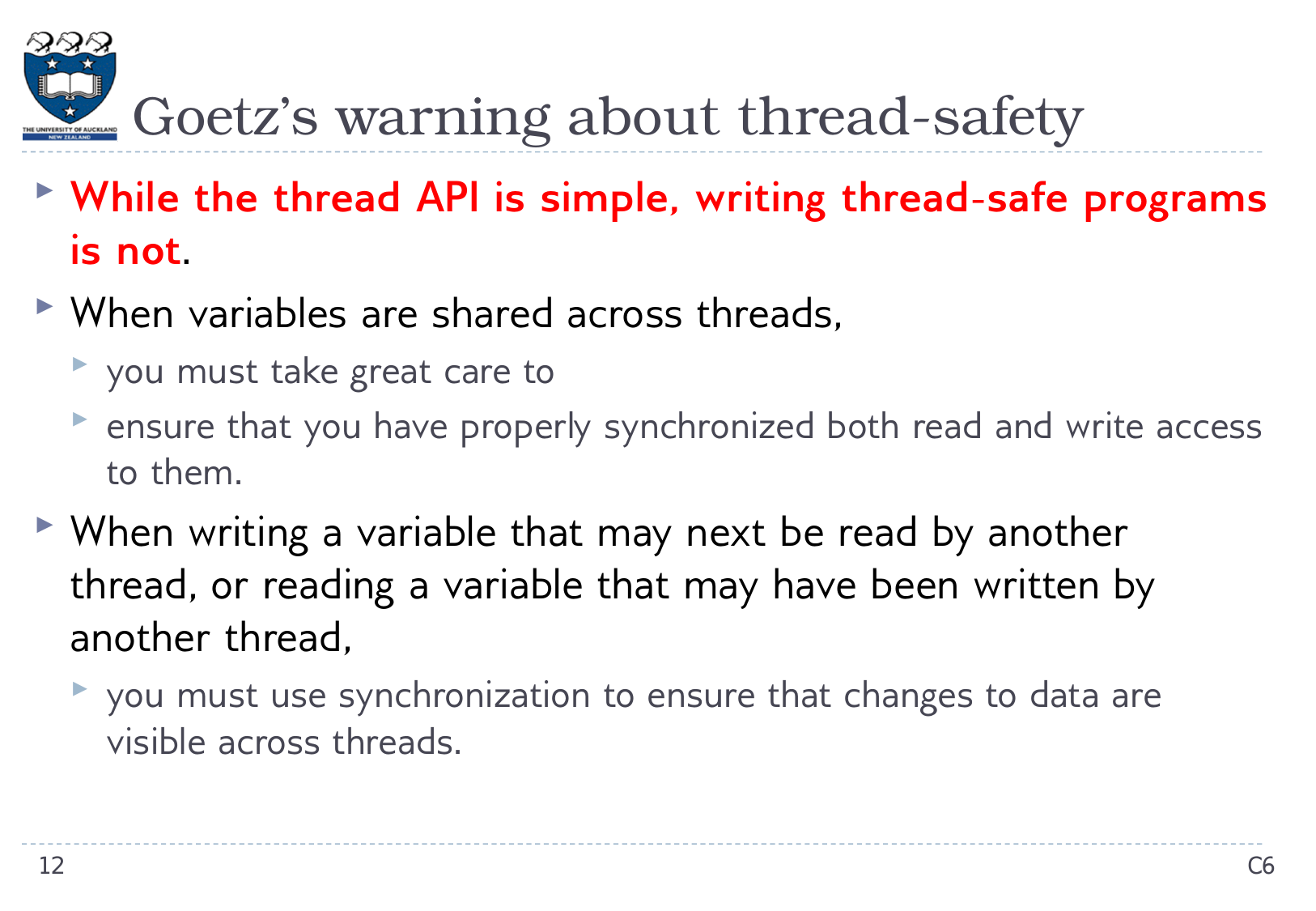

# Goetz’s warning about thread-safety
While the thread API is simple, writing thread-safe programs is not.
When variables are shared across threads,
you must take great care to
ensure that you have properly synchronized both read and write access to them.
When writing a variable that may next be read by another thread, or reading a variable that may have been written by another thread,
you must use synchronization to ensure that changes to data are visible across threads.
12
C6